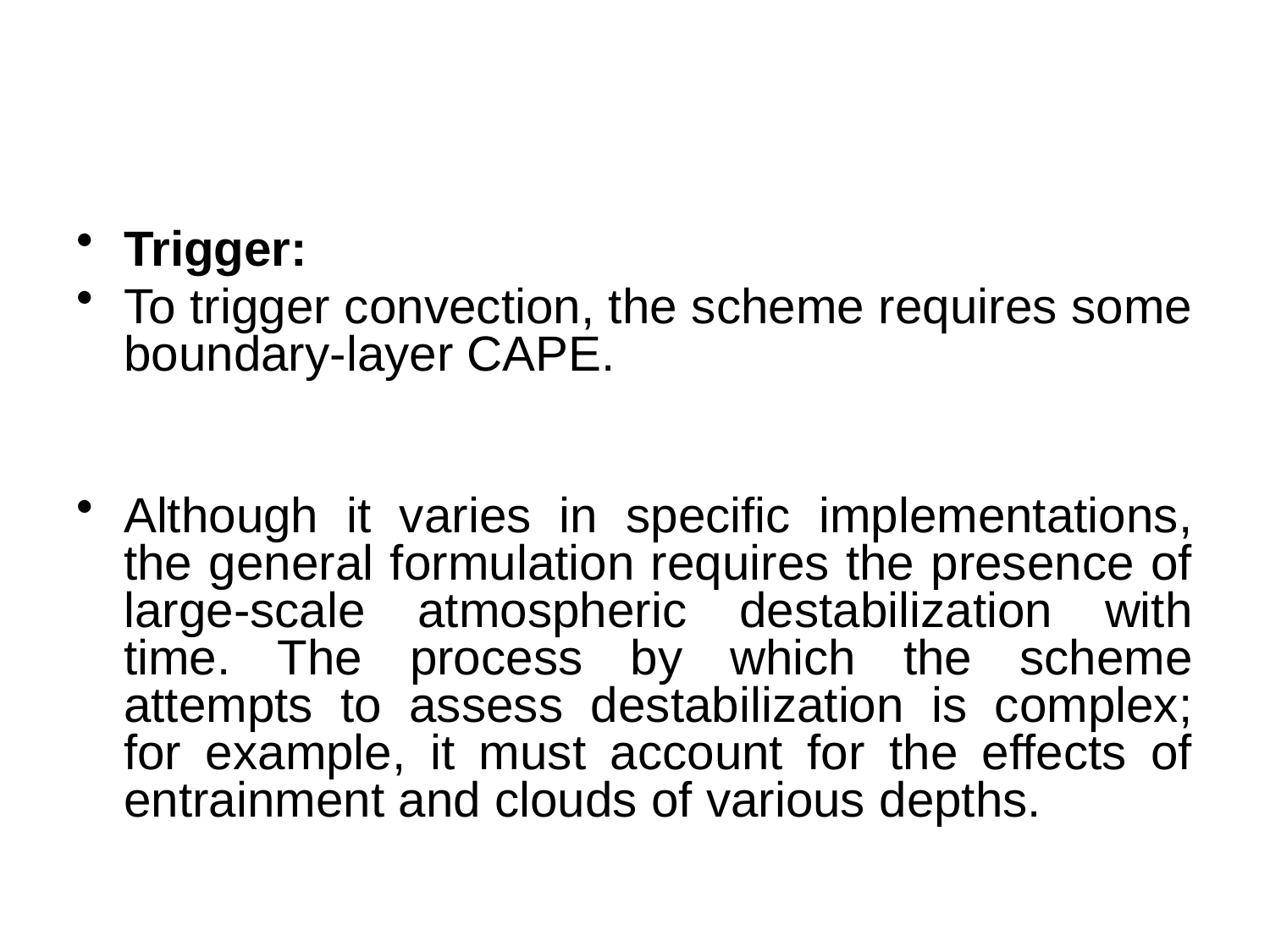

Trigger:
To trigger convection, the scheme requires some boundary-layer CAPE.

Although it varies in specific implementations, the general formulation requires the presence of large-scale atmospheric destabilization with time. The process by which the scheme attempts to assess destabilization is complex; for example, it must account for the effects of entrainment and clouds of various depths.